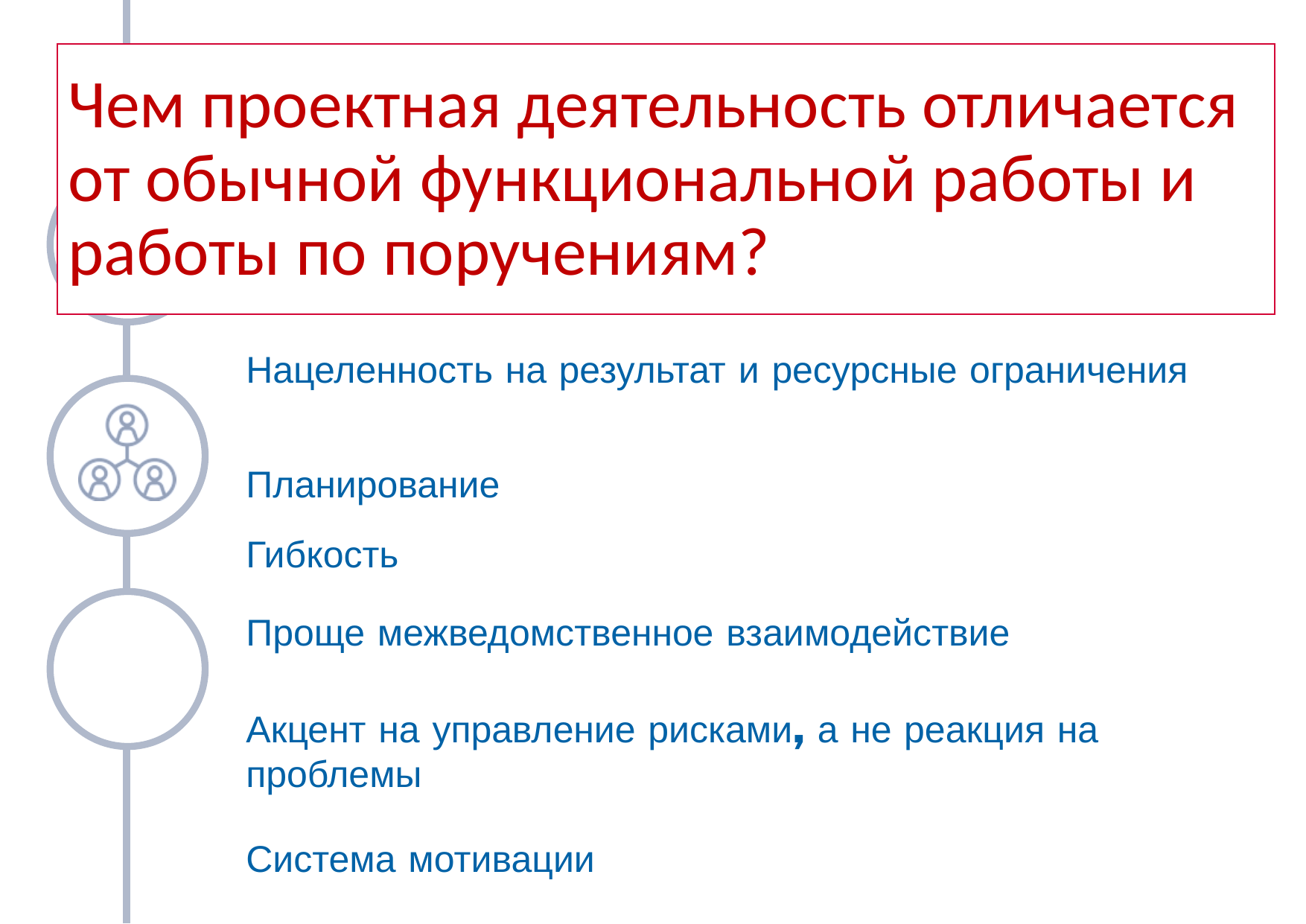

# Чем проектная деятельность отличается от обычной функциональной работы и работы по поручениям?
Нацеленность на результат и ресурсные ограничения
Планирование
Гибкость
Проще межведомственное взаимодействие
Акцент на управление рисками, а не реакция на проблемы
Система мотивации